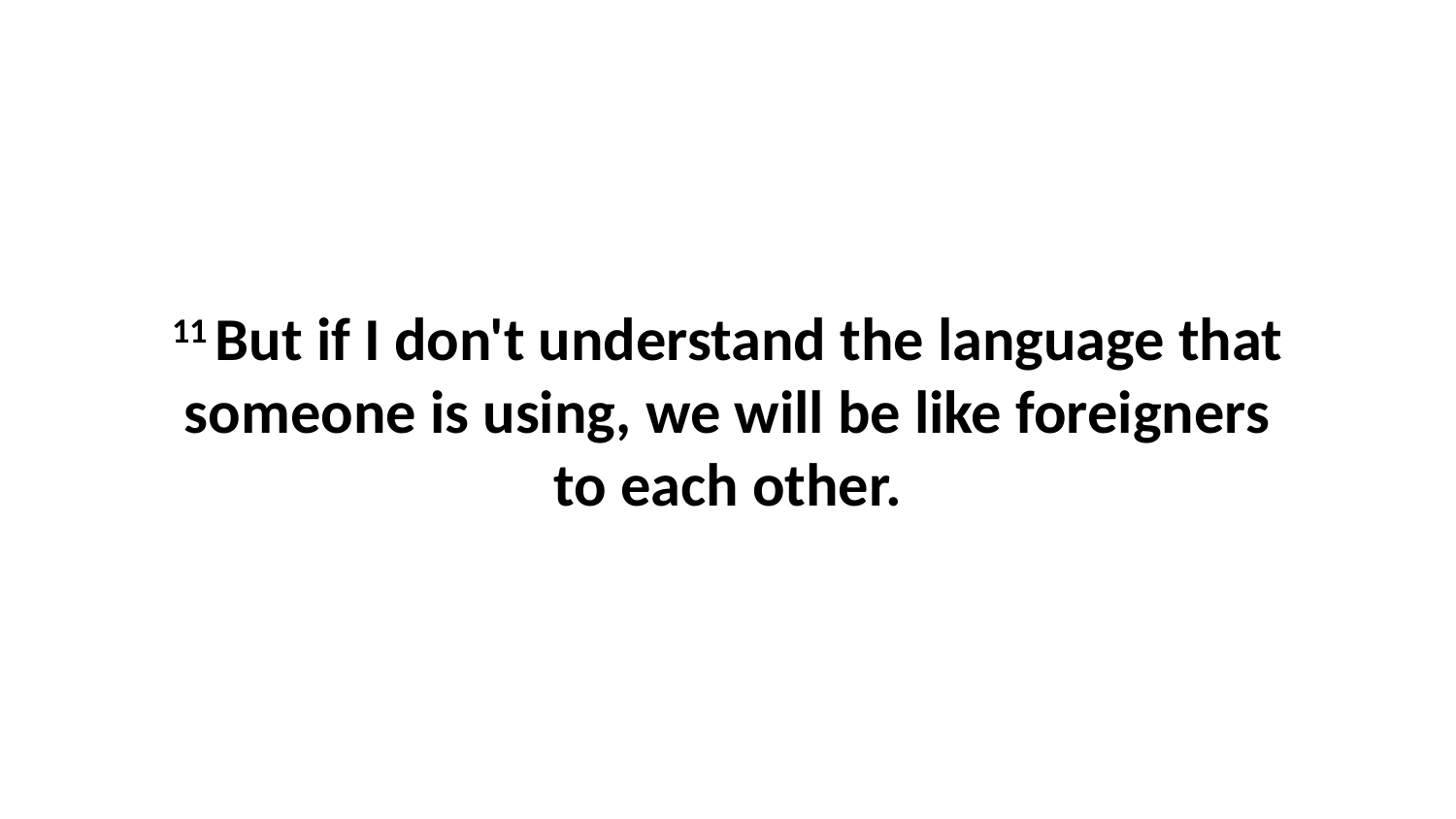

11 But if I don't understand the language that someone is using, we will be like foreigners to each other.